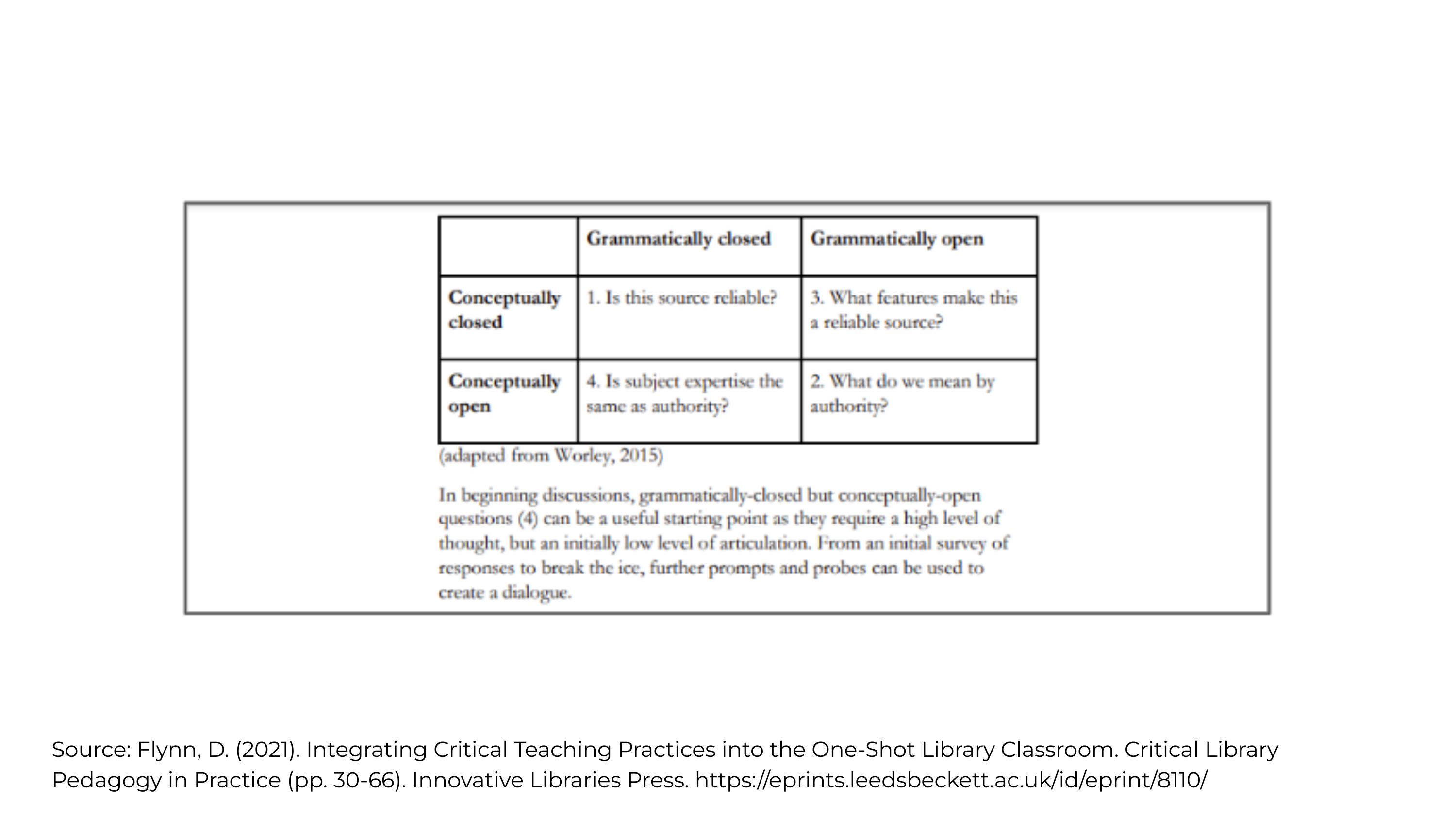

Source: Flynn, D. (2021). Integrating Critical Teaching Practices into the One-Shot Library Classroom. Critical Library Pedagogy in Practice (pp. 30-66). Innovative Libraries Press. https://eprints.leedsbeckett.ac.uk/id/eprint/8110/